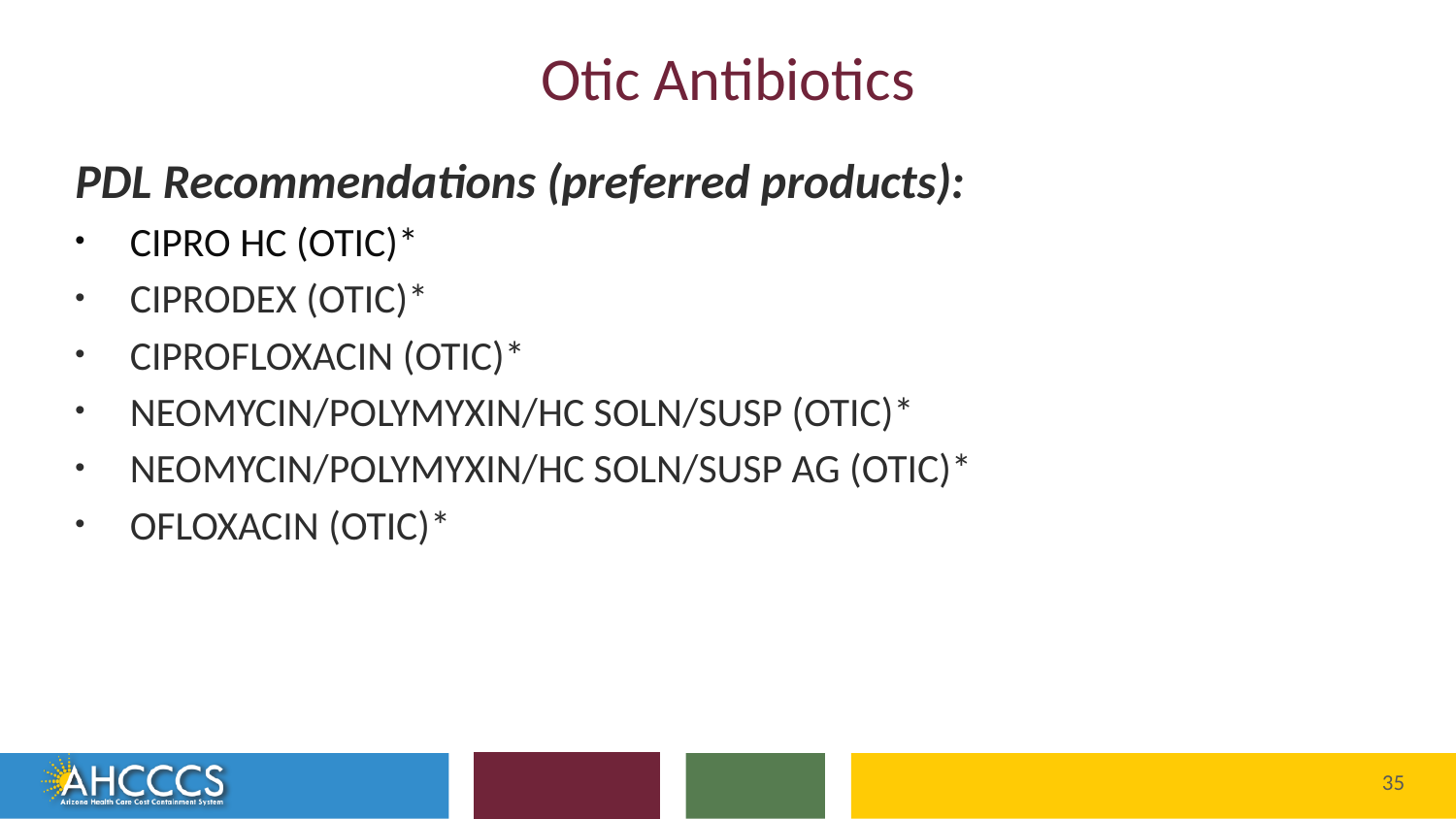

# Otic Antibiotics
PDL Recommendations (preferred products):
CIPRO HC (OTIC)*
CIPRODEX (OTIC)*
CIPROFLOXACIN (OTIC)*
NEOMYCIN/POLYMYXIN/HC SOLN/SUSP (OTIC)*
NEOMYCIN/POLYMYXIN/HC SOLN/SUSP AG (OTIC)*
OFLOXACIN (OTIC)*